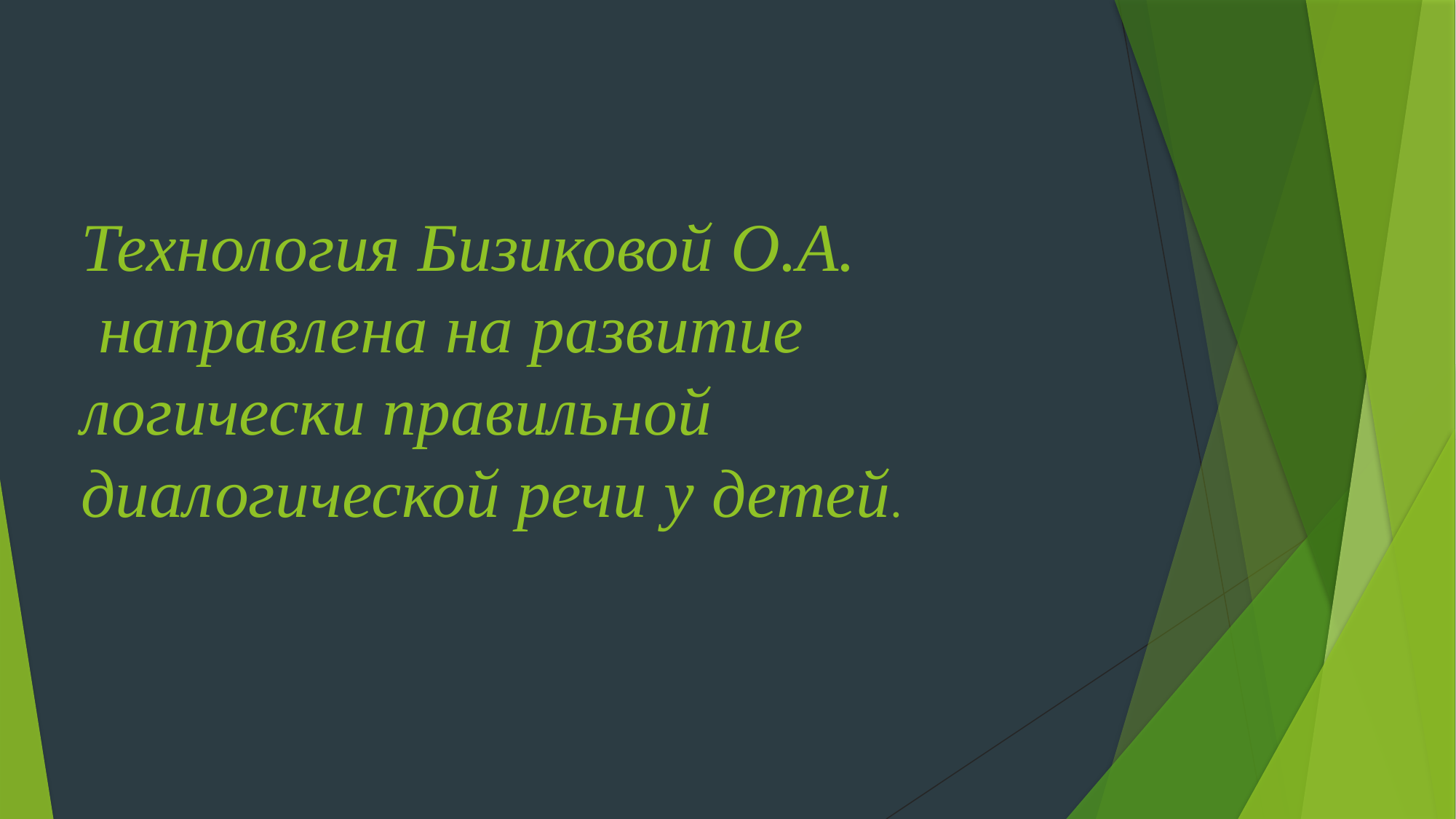

# Технология Бизиковой О.А. направлена на развитие логически правильной диалогической речи у детей.